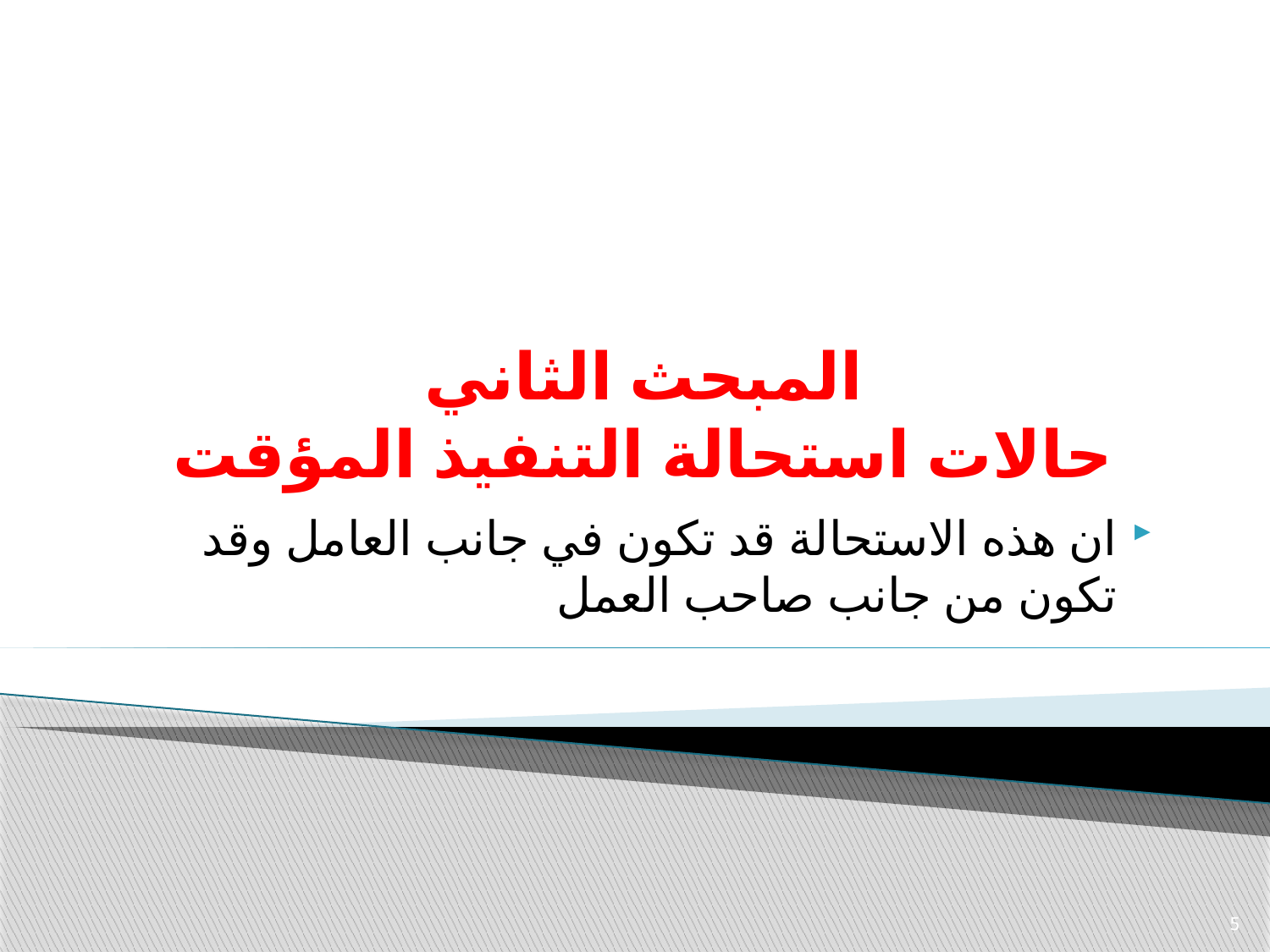

# المبحث الثاني حالات استحالة التنفيذ المؤقت
ان هذه الاستحالة قد تكون في جانب العامل وقد تكون من جانب صاحب العمل
5